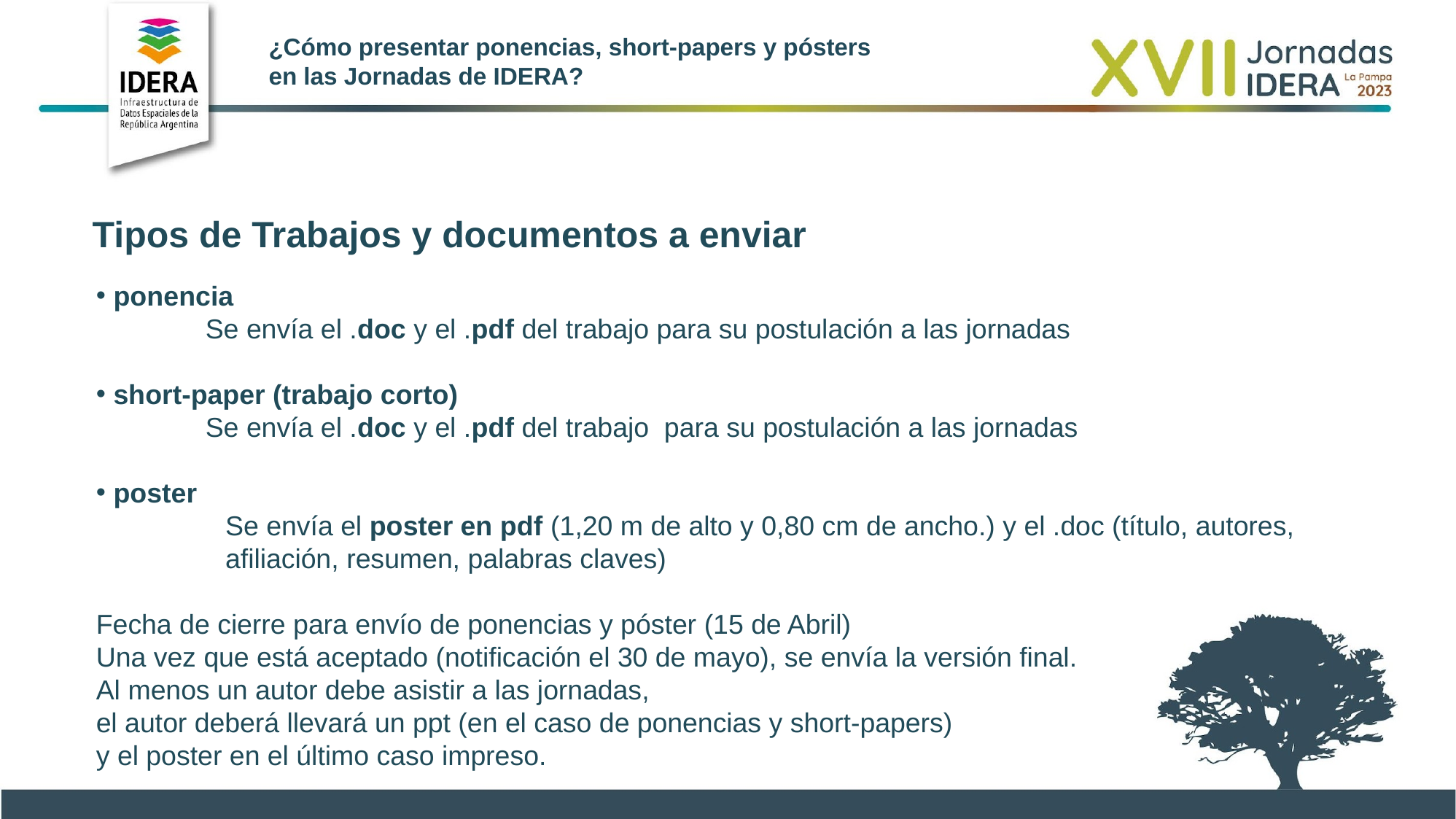

# ¿Cómo presentar ponencias, short-papers y pósters en las Jornadas de IDERA?
Tipos de Trabajos y documentos a enviar
 ponencia
	Se envía el .doc y el .pdf del trabajo para su postulación a las jornadas

 short-paper (trabajo corto)
	Se envía el .doc y el .pdf del trabajo  para su postulación a las jornadas

 poster
Se envía el poster en pdf (1,20 m de alto y 0,80 cm de ancho.) y el .doc (título, autores, afiliación, resumen, palabras claves)

Fecha de cierre para envío de ponencias y póster (15 de Abril)
Una vez que está aceptado (notificación el 30 de mayo), se envía la versión final.
Al menos un autor debe asistir a las jornadas,
el autor deberá llevará un ppt (en el caso de ponencias y short-papers)
y el poster en el último caso impreso.